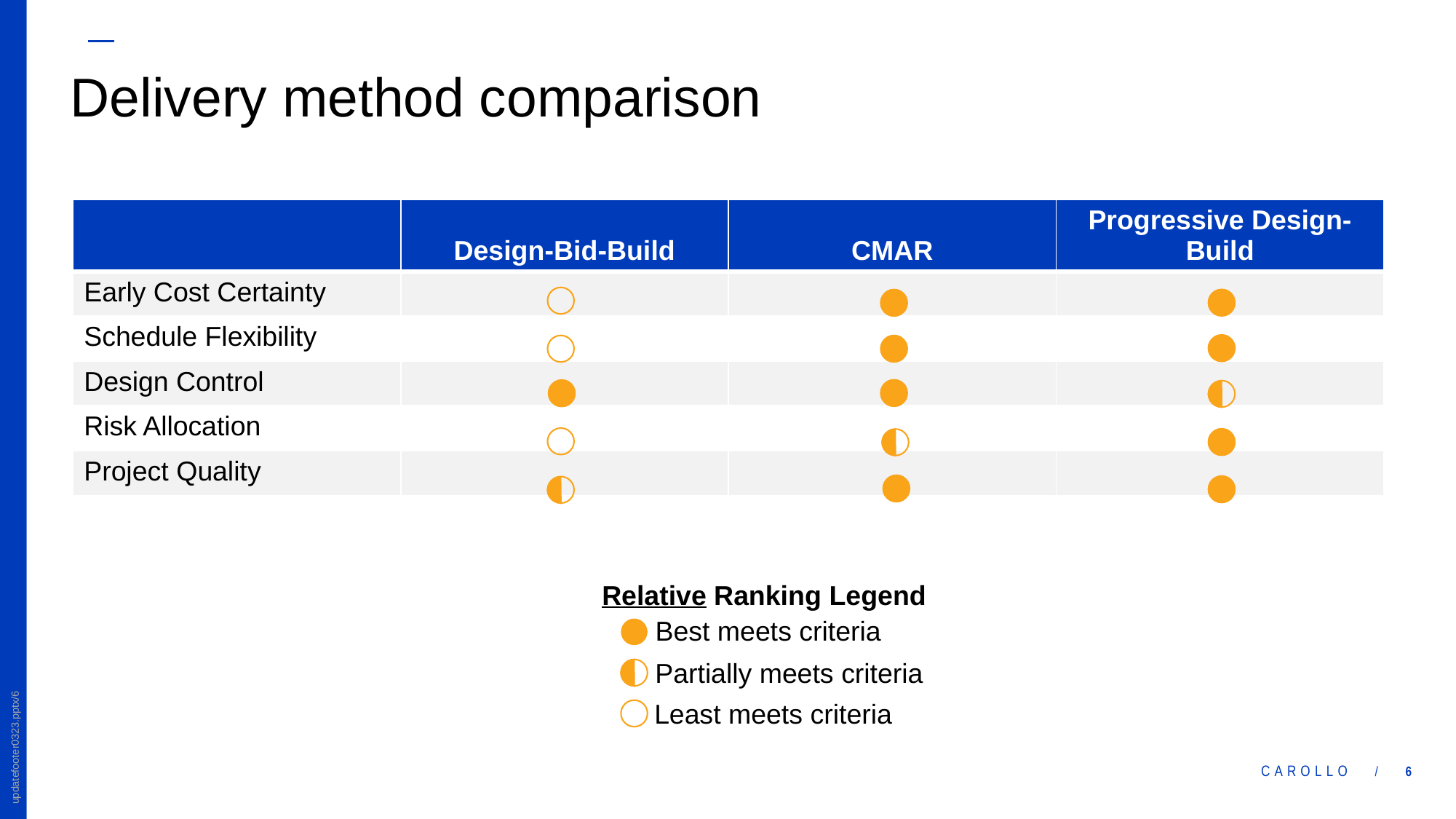

# Delivery method comparison
|  | Design-Bid-Build | CMAR | Progressive Design-Build |
| --- | --- | --- | --- |
| Early Cost Certainty |  |  |  |
| Schedule Flexibility |  |  |  |
| Design Control |  |  |  |
| Risk Allocation |  |  |  |
| Project Quality |  |  |  |

Relative Ranking Legend
Best meets criteria

Partially meets criteria

Least meets criteria